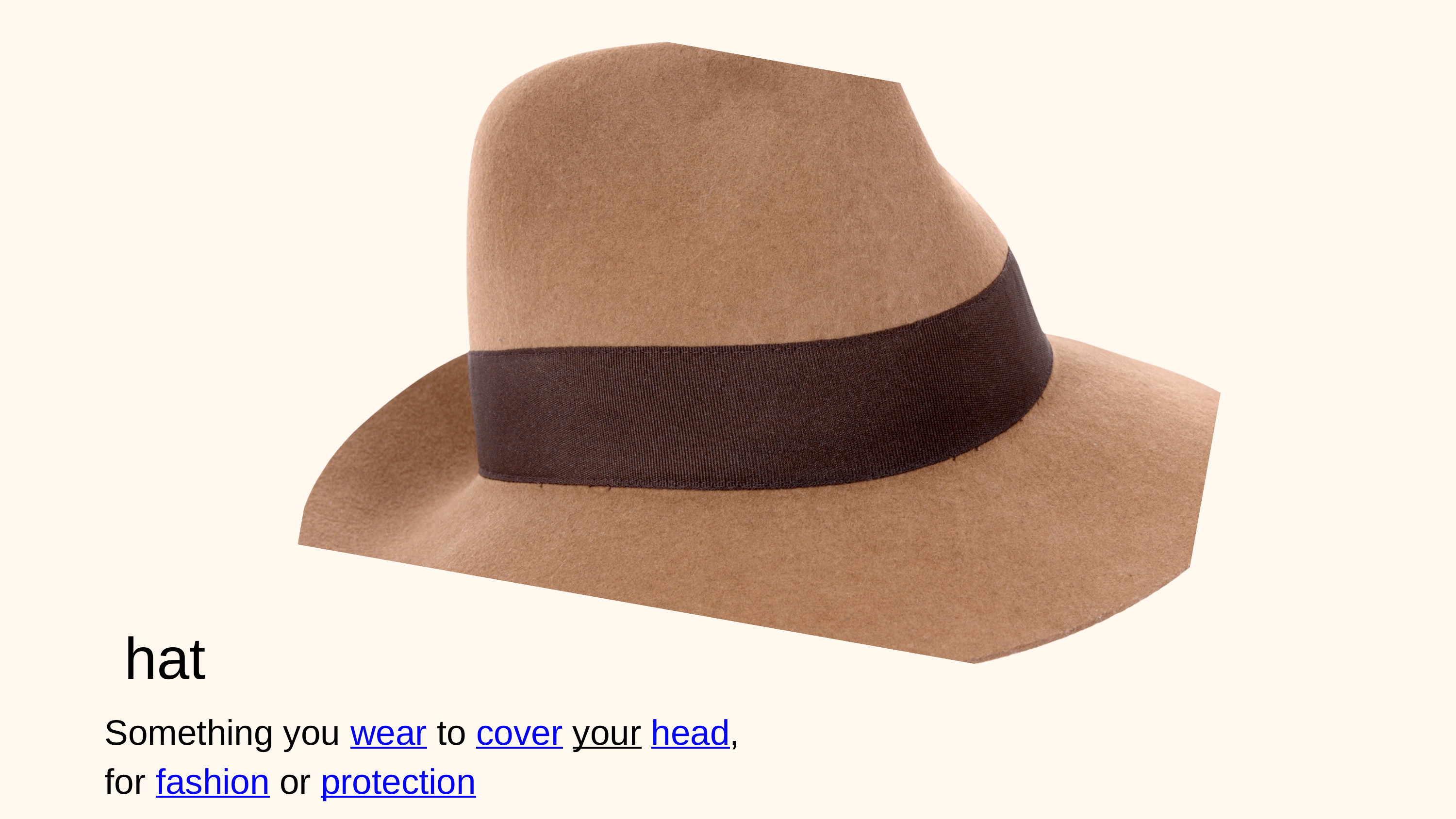

hat
Something you wear to cover your head,
for fashion or protection